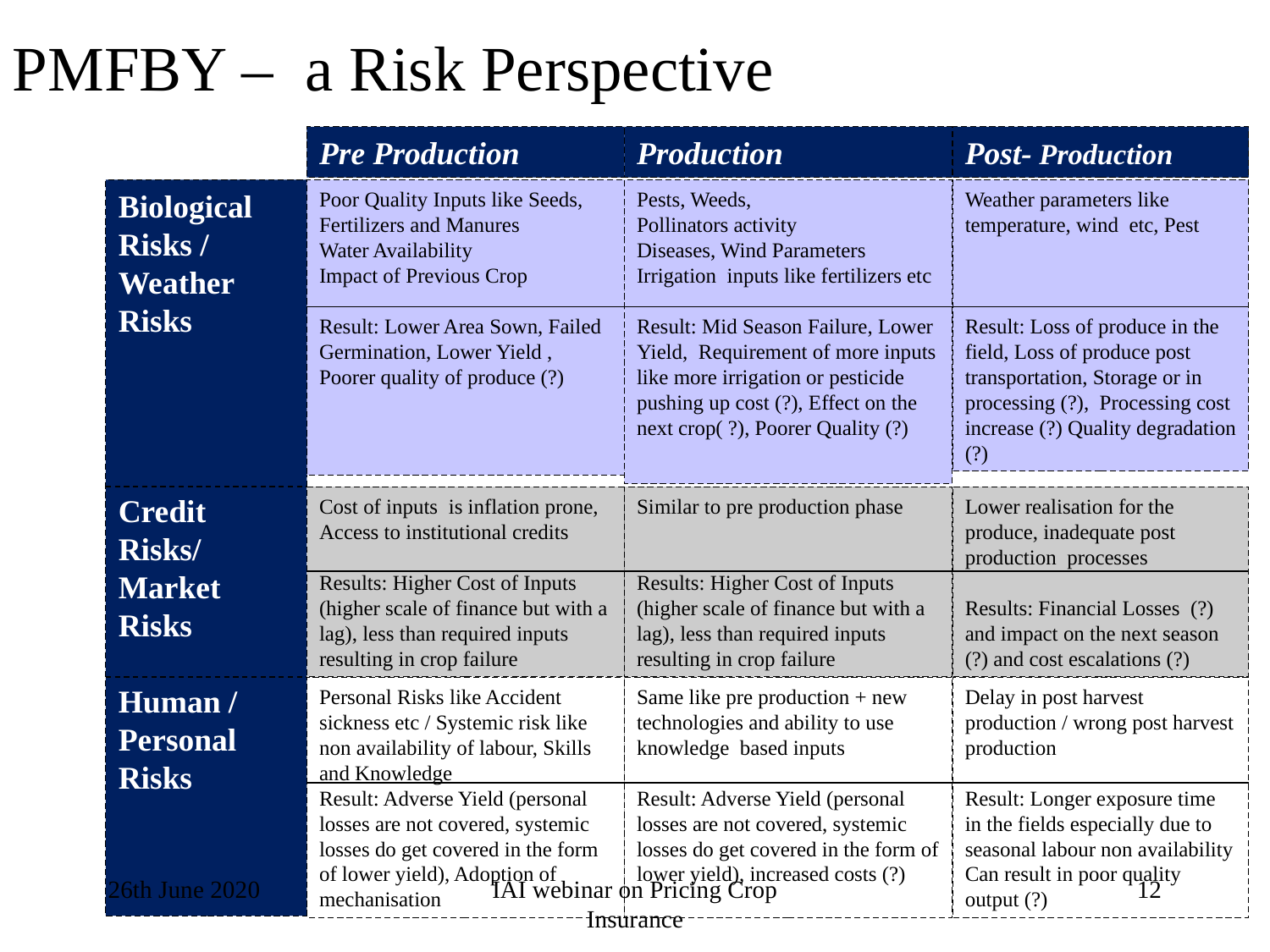

PMFBY –  a Risk Perspective
Pre Production
Production
Post- Production

Biological Risks / Weather Risks

Credit Risks/
Market Risks

Human / Personal Risks

Poor Quality Inputs like Seeds, Fertilizers and Manures
Water Availability
Impact of Previous Crop

Result: Lower Area Sown, Failed Germination, Lower Yield , Poorer quality of produce (?)

Weather parameters like temperature, wind  etc, Pest

Result: Loss of produce in the field, Loss of produce post transportation, Storage or in processing (?),  Processing cost increase (?) Quality degradation (?)
Pests, Weeds,
Pollinators activity
Diseases, Wind Parameters
Irrigation  inputs like fertilizers etc

Result: Mid Season Failure, Lower Yield,  Requirement of more inputs like more irrigation or pesticide pushing up cost (?), Effect on the next crop( ?), Poorer Quality (?)

Cost of inputs  is inflation prone,
Access to institutional credits

Results: Higher Cost of Inputs (higher scale of finance but with a lag), less than required inputs resulting in crop failure
Similar to pre production phase

Results: Higher Cost of Inputs (higher scale of finance but with a lag), less than required inputs resulting in crop failure
Lower realisation for the produce, inadequate post production  processes

Results: Financial Losses  (?) and impact on the next season (?) and cost escalations (?)
Personal Risks like Accident sickness etc / Systemic risk like non availability of labour, Skills and Knowledge
Result: Adverse Yield (personal losses are not covered, systemic losses do get covered in the form of lower yield), Adoption of mechanisation
Same like pre production + new technologies and ability to use knowledge  based inputs

Result: Adverse Yield (personal losses are not covered, systemic losses do get covered in the form of lower yield), increased costs (?)

Delay in post harvest production / wrong post harvest production

Result: Longer exposure time in the fields especially due to seasonal labour non availability
Can result in poor quality  output (?)
26th June 2020
IAI webinar on Pricing Crop Insurance
12